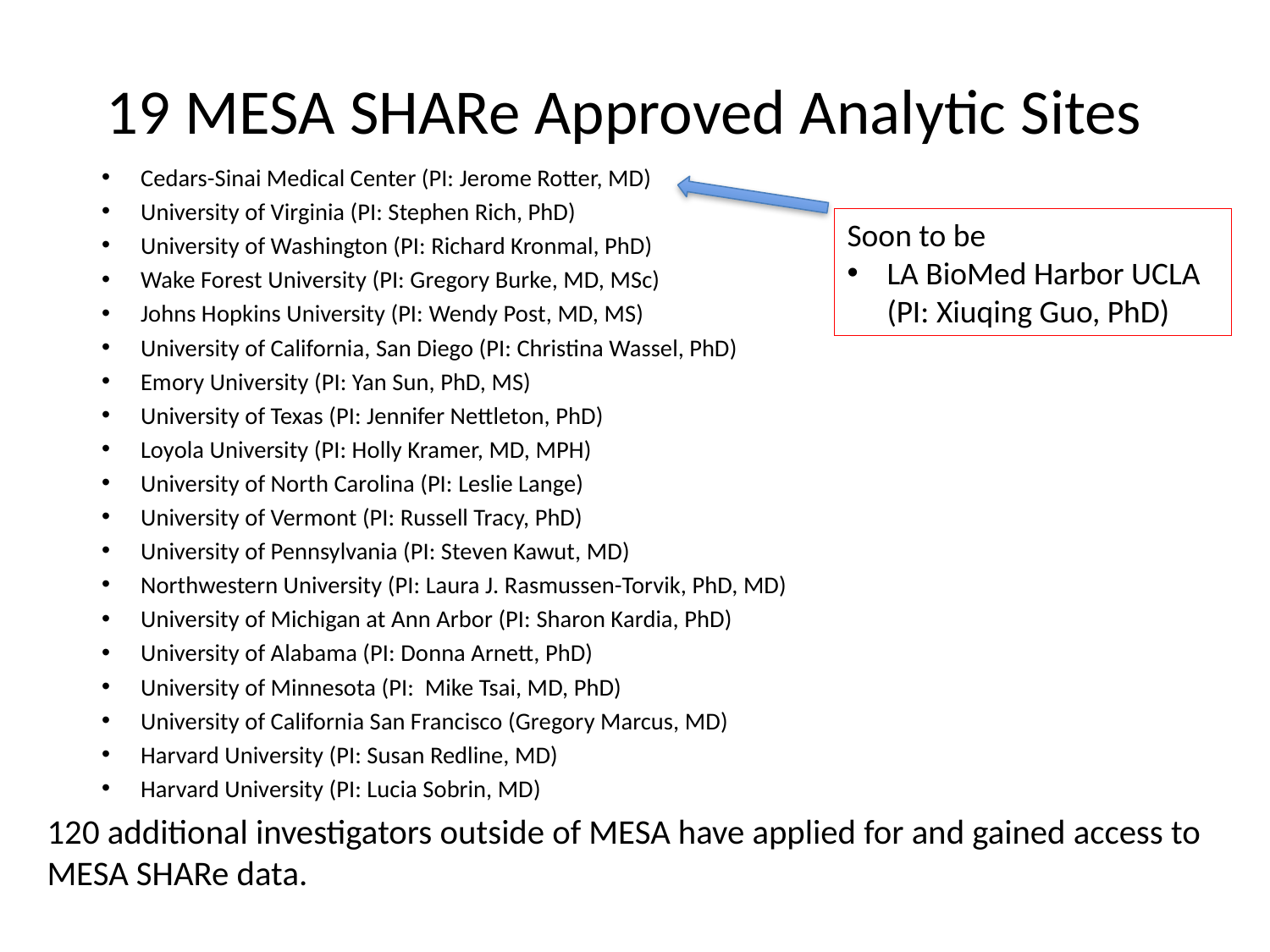

# 19 MESA SHARe Approved Analytic Sites
Cedars-Sinai Medical Center (PI: Jerome Rotter, MD)
University of Virginia (PI: Stephen Rich, PhD)
University of Washington (PI: Richard Kronmal, PhD)
Wake Forest University (PI: Gregory Burke, MD, MSc)
Johns Hopkins University (PI: Wendy Post, MD, MS)
University of California, San Diego (PI: Christina Wassel, PhD)
Emory University (PI: Yan Sun, PhD, MS)
University of Texas (PI: Jennifer Nettleton, PhD)
Loyola University (PI: Holly Kramer, MD, MPH)
University of North Carolina (PI: Leslie Lange)
University of Vermont (PI: Russell Tracy, PhD)
University of Pennsylvania (PI: Steven Kawut, MD)
Northwestern University (PI: Laura J. Rasmussen-Torvik, PhD, MD)
University of Michigan at Ann Arbor (PI: Sharon Kardia, PhD)
University of Alabama (PI: Donna Arnett, PhD)
University of Minnesota (PI:  Mike Tsai, MD, PhD)
University of California San Francisco (Gregory Marcus, MD)
Harvard University (PI: Susan Redline, MD)
Harvard University (PI: Lucia Sobrin, MD)
120 additional investigators outside of MESA have applied for and gained access to MESA SHARe data.

Soon to be
LA BioMed Harbor UCLA (PI: Xiuqing Guo, PhD)